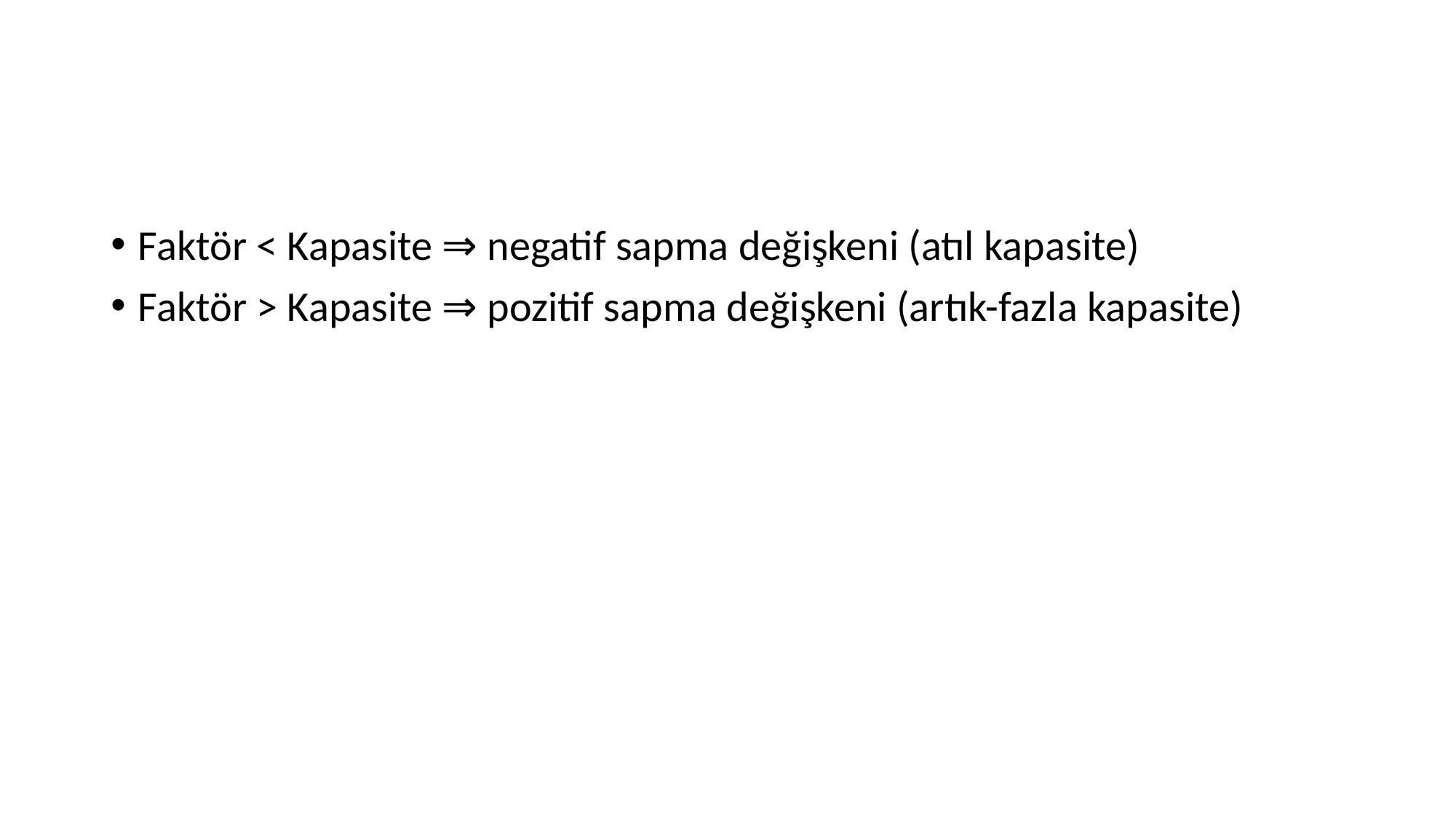

#
Faktör < Kapasite ⇒ negatif sapma değişkeni (atıl kapasite)
Faktör > Kapasite ⇒ pozitif sapma değişkeni (artık-fazla kapasite)